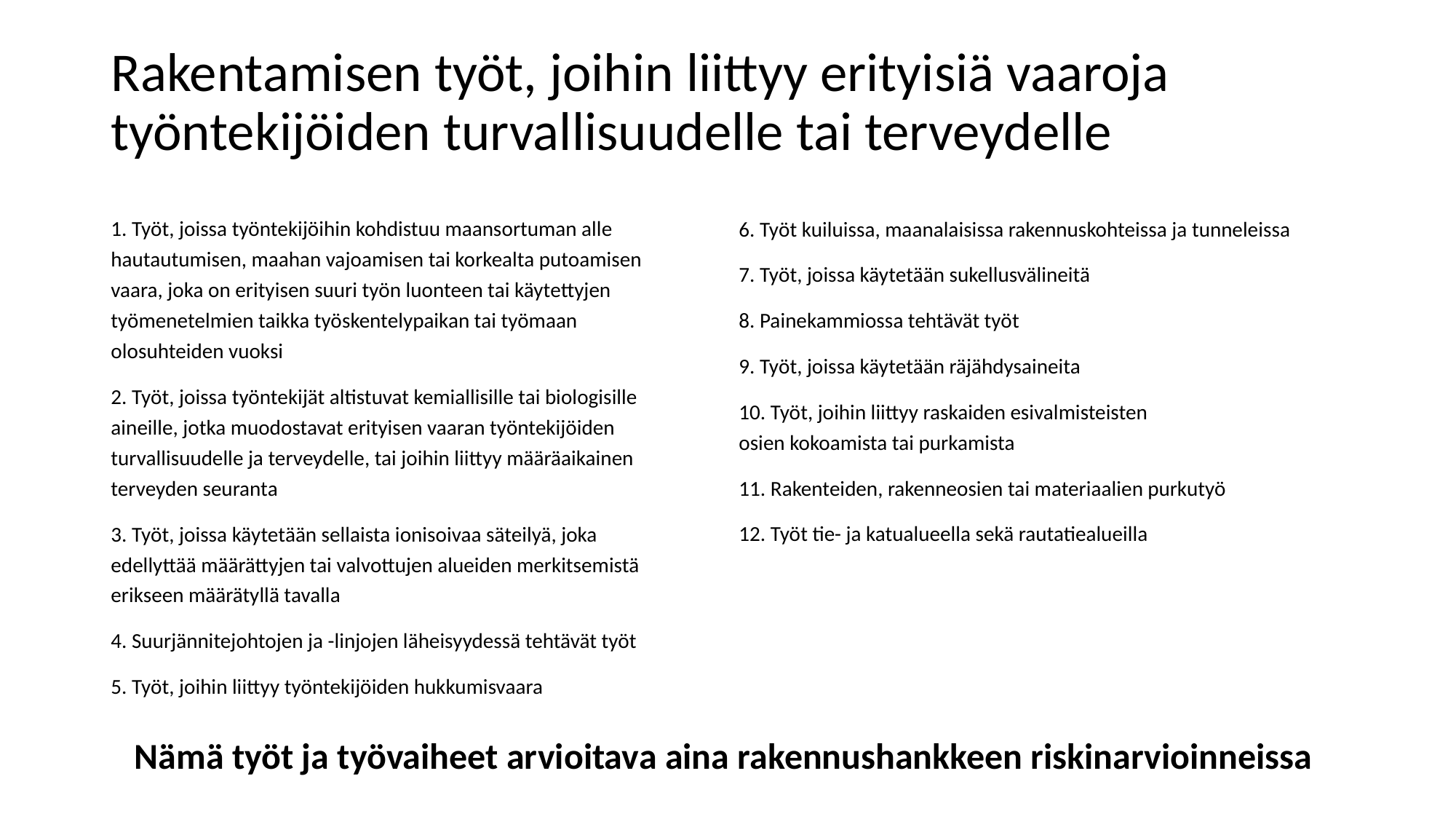

# Rakentamisen työt, joihin liittyy erityisiä vaaroja työntekijöiden turvallisuudelle tai terveydelle
1. Työt, joissa työntekijöihin kohdistuu maansortuman alle hautautumisen, maahan vajoamisen tai korkealta putoamisen vaara, joka on erityisen suuri työn luonteen tai käytettyjen työmenetelmien taikka työskentelypaikan tai työmaan olosuhteiden vuoksi
2. Työt, joissa työntekijät altistuvat kemiallisille tai biologisille aineille, jotka muodostavat erityisen vaaran työntekijöiden turvallisuudelle ja terveydelle, tai joihin liittyy määräaikainen terveyden seuranta
3. Työt, joissa käytetään sellaista ionisoivaa säteilyä, joka edellyttää määrättyjen tai valvottujen alueiden merkitsemistä erikseen määrätyllä tavalla
4. Suurjännitejohtojen ja -linjojen läheisyydessä tehtävät työt
5. Työt, joihin liittyy työntekijöiden hukkumisvaara
6. Työt kuiluissa, maanalaisissa rakennuskohteissa ja tunneleissa
7. Työt, joissa käytetään sukellusvälineitä
8. Painekammiossa tehtävät työt
9. Työt, joissa käytetään räjähdysaineita
10. Työt, joihin liittyy raskaiden esivalmisteisten osien kokoamista tai purkamista
11. Rakenteiden, rakenneosien tai materiaalien purkutyö
12. Työt tie- ja katualueella sekä rautatiealueilla
Nämä työt ja työvaiheet arvioitava aina rakennushankkeen riskinarvioinneissa